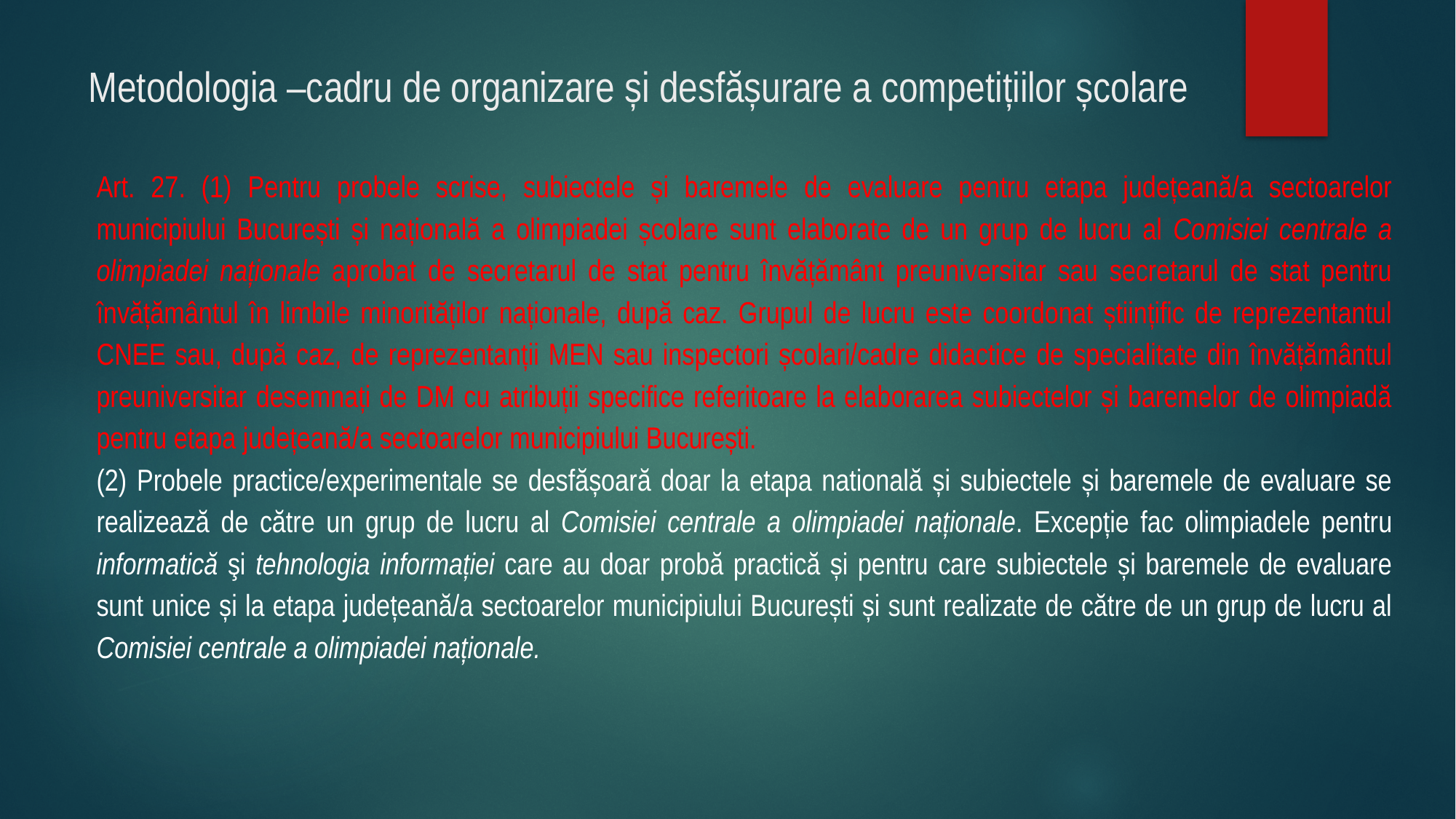

# Metodologia –cadru de organizare și desfășurare a competițiilor școlare
Art. 27. (1) Pentru probele scrise, subiectele și baremele de evaluare pentru etapa județeană/a sectoarelor municipiului București și națională a olimpiadei școlare sunt elaborate de un grup de lucru al Comisiei centrale a olimpiadei naționale aprobat de secretarul de stat pentru învățământ preuniversitar sau secretarul de stat pentru învățământul în limbile minorităților naționale, după caz. Grupul de lucru este coordonat științific de reprezentantul CNEE sau, după caz, de reprezentanții MEN sau inspectori școlari/cadre didactice de specialitate din învățământul preuniversitar desemnați de DM cu atribuții specifice referitoare la elaborarea subiectelor și baremelor de olimpiadă pentru etapa județeană/a sectoarelor municipiului București.
(2) Probele practice/experimentale se desfășoară doar la etapa natională și subiectele și baremele de evaluare se realizează de către un grup de lucru al Comisiei centrale a olimpiadei naționale. Excepție fac olimpiadele pentru informatică şi tehnologia informației care au doar probă practică și pentru care subiectele și baremele de evaluare sunt unice și la etapa județeană/a sectoarelor municipiului București și sunt realizate de către de un grup de lucru al Comisiei centrale a olimpiadei naționale.